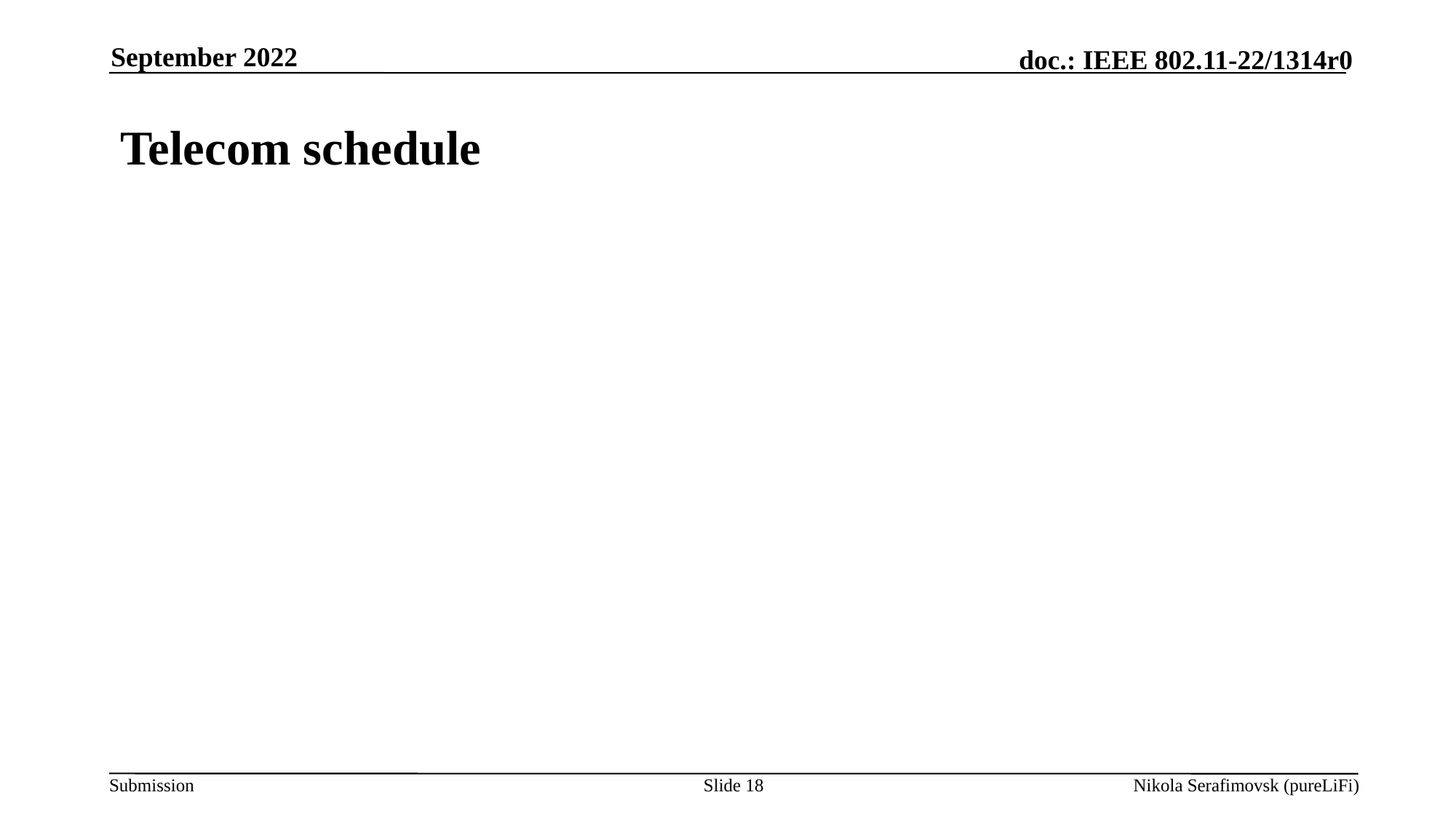

September 2022
# Telecom schedule

Slide 18
Nikola Serafimovsk (pureLiFi)